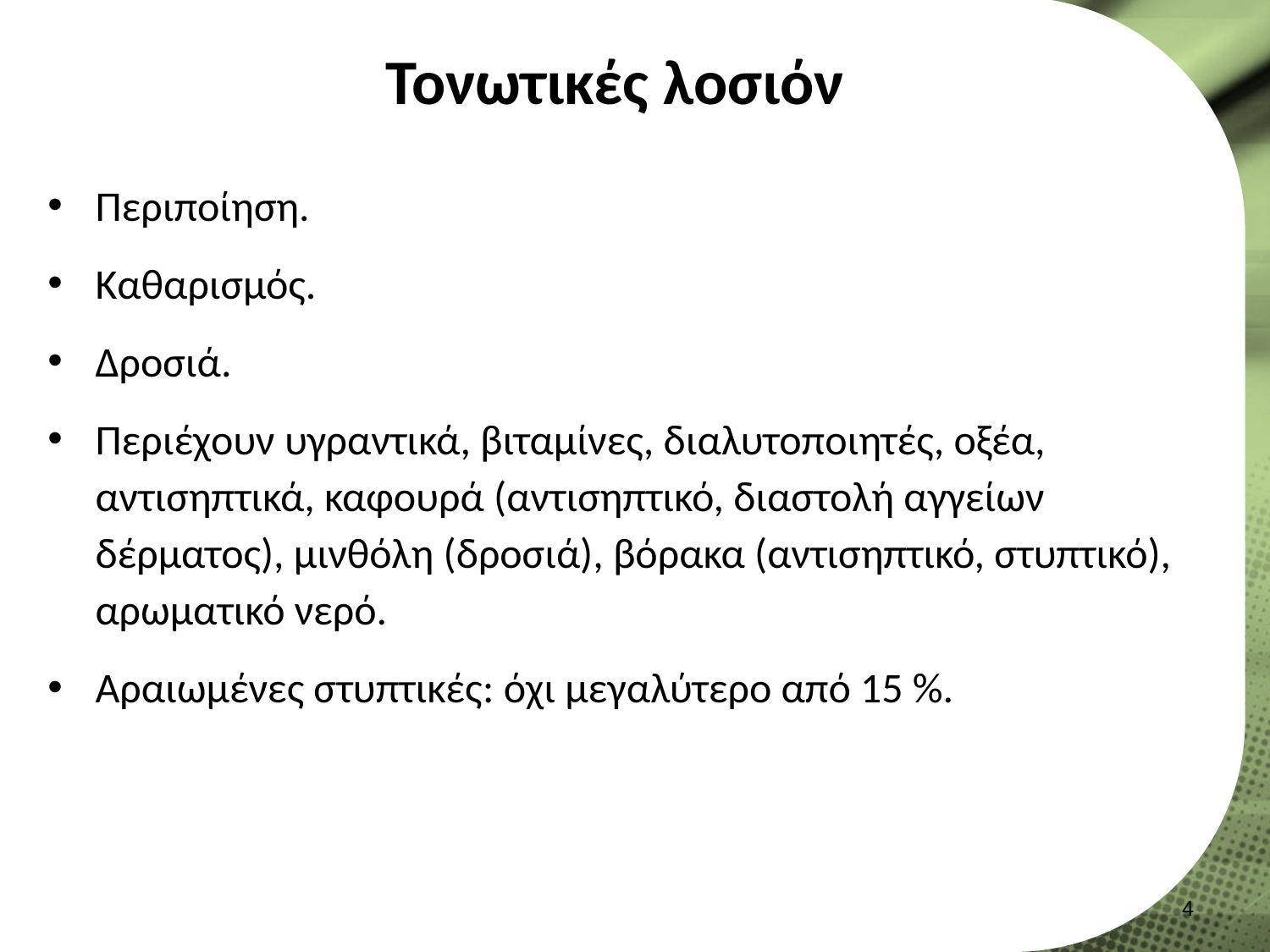

# Τονωτικές λοσιόν
Περιποίηση.
Καθαρισμός.
Δροσιά.
Περιέχουν υγραντικά, βιταμίνες, διαλυτοποιητές, οξέα, αντισηπτικά, καφουρά (αντισηπτικό, διαστολή αγγείων δέρματος), μινθόλη (δροσιά), βόρακα (αντισηπτικό, στυπτικό), αρωματικό νερό.
Αραιωμένες στυπτικές: όχι μεγαλύτερο από 15 %.
4